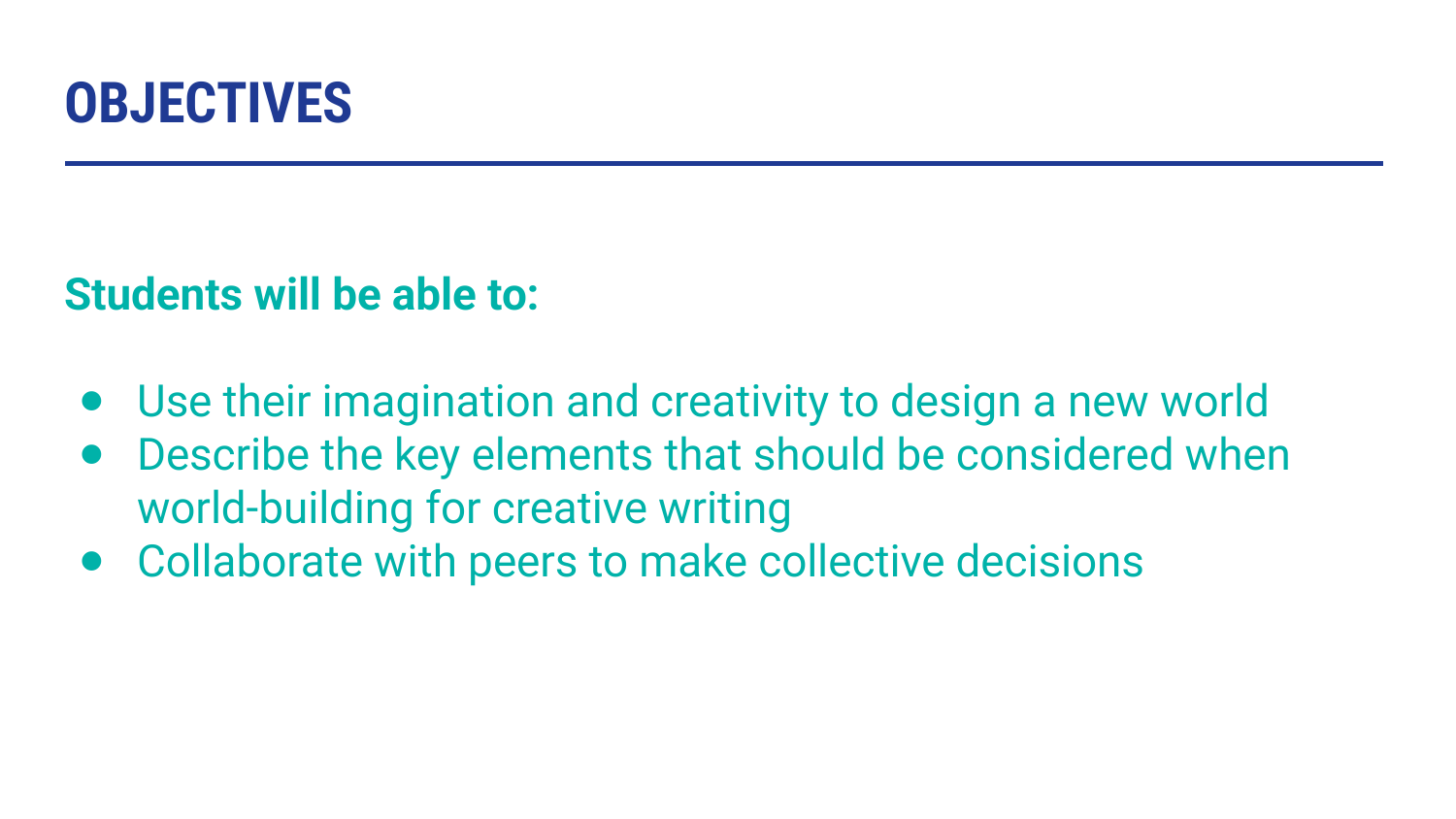

# OBJECTIVES

Students will be able to:

Use their imagination and creativity to design a new world
Describe the key elements that should be considered when world-building for creative writing
Collaborate with peers to make collective decisions